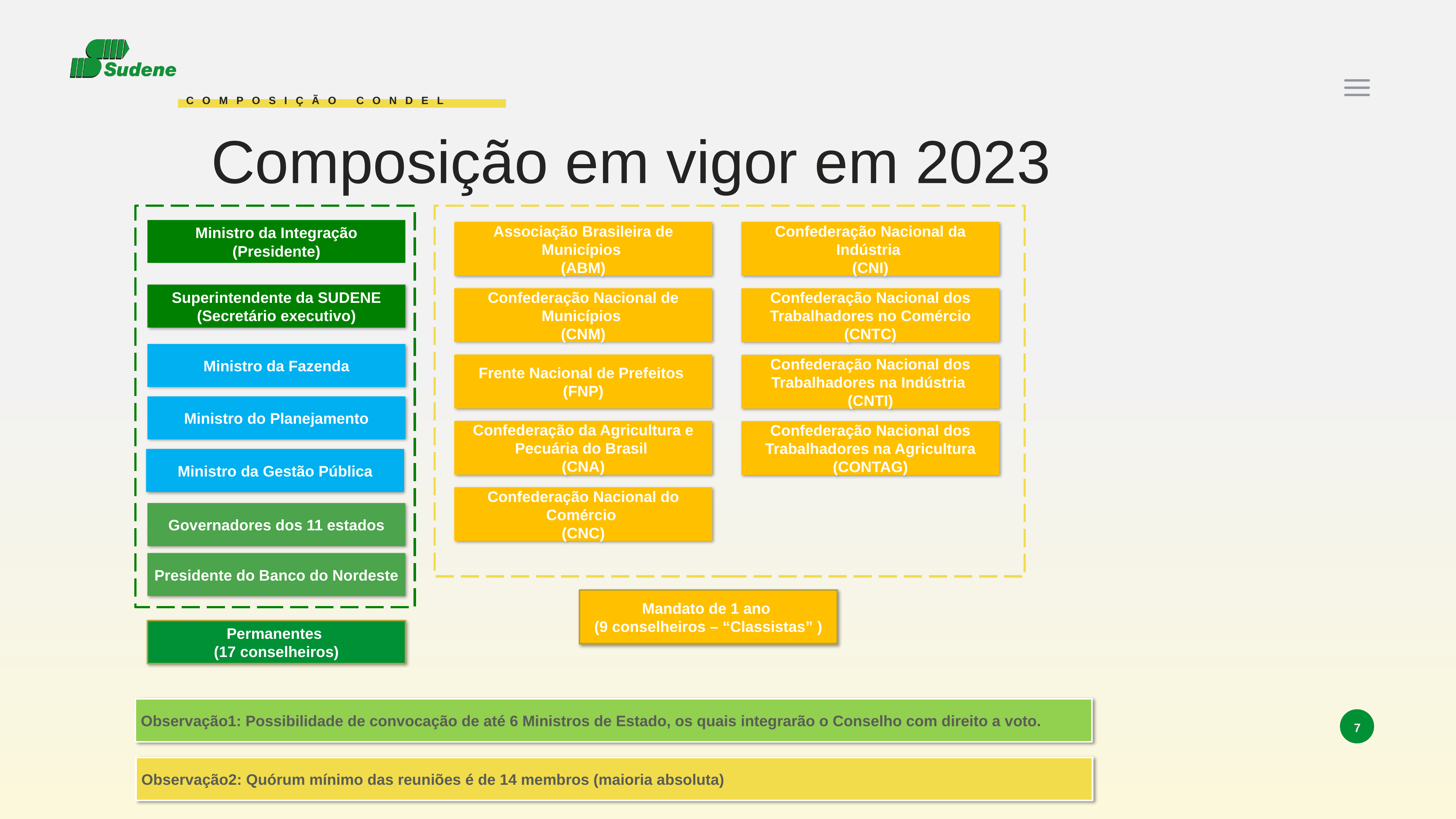

COMPOSIÇÃO CONDEL

Composição em vigor em 2023

Ministro da Integração (Presidente)
Associação Brasileira de Municípios
(ABM)
Confederação Nacional da Indústria
(CNI)
Superintendente da SUDENE
(Secretário executivo)
Confederação Nacional de Municípios
(CNM)
Confederação Nacional dos Trabalhadores no Comércio (CNTC)
Ministro da Fazenda
Frente Nacional de Prefeitos
(FNP)
Confederação Nacional dos Trabalhadores na Indústria
(CNTI)
Ministro do Planejamento
Confederação da Agricultura e Pecuária do Brasil
(CNA)
Confederação Nacional dos Trabalhadores na Agricultura (CONTAG)
Ministro da Gestão Pública
Confederação Nacional do Comércio
(CNC)
Governadores dos 11 estados
Presidente do Banco do Nordeste
Mandato de 1 ano
(9 conselheiros – “Classistas” )
Permanentes
(17 conselheiros)
Observação1: Possibilidade de convocação de até 6 Ministros de Estado, os quais integrarão o Conselho com direito a voto.
7
Observação2: Quórum mínimo das reuniões é de 14 membros (maioria absoluta)